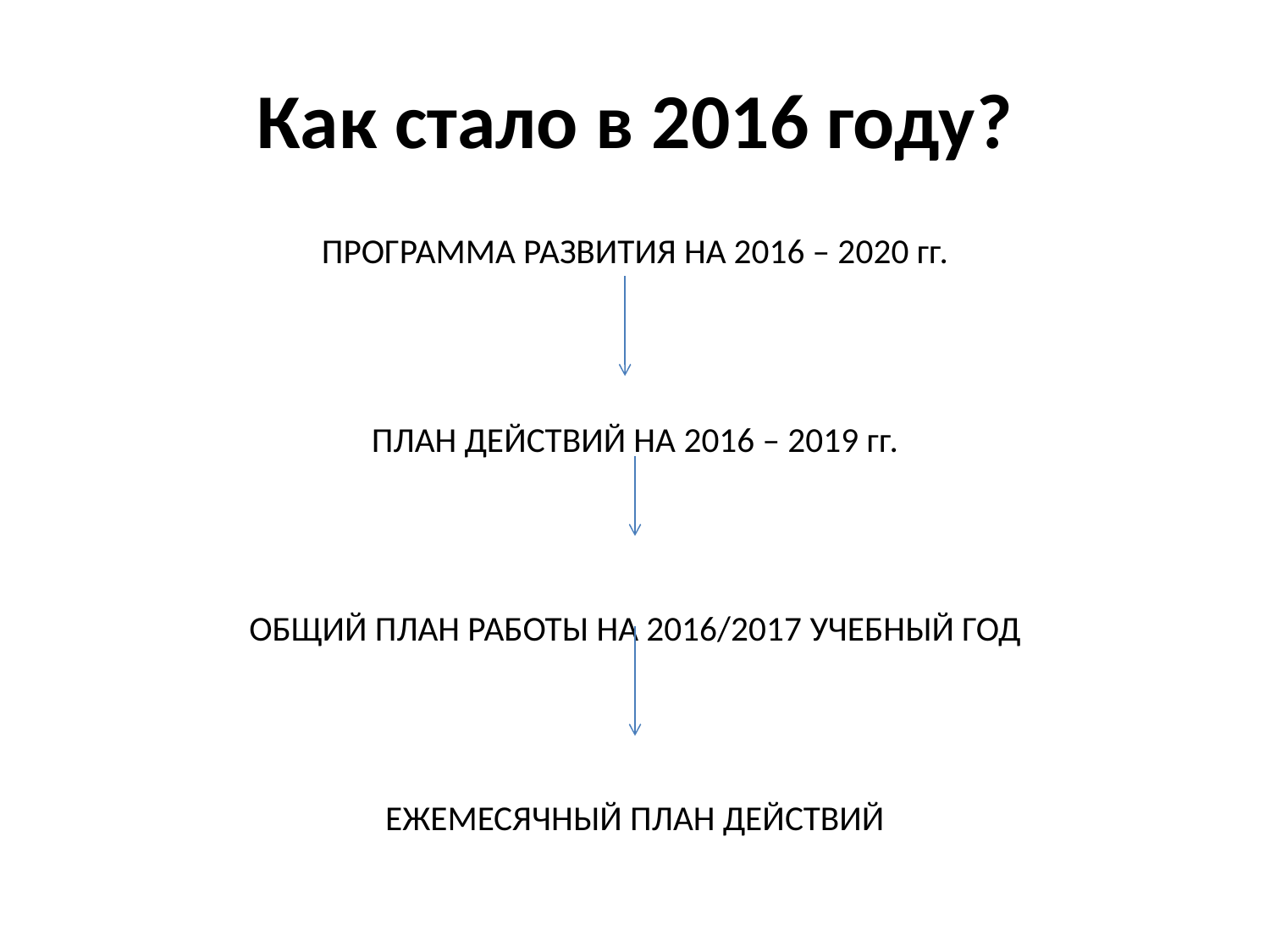

# Как стало в 2016 году?
ПРОГРАММА РАЗВИТИЯ НА 2016 – 2020 гг.

ПЛАН ДЕЙСТВИЙ НА 2016 – 2019 гг.

ОБЩИЙ ПЛАН РАБОТЫ НА 2016/2017 УЧЕБНЫЙ ГОД

ЕЖЕМЕСЯЧНЫЙ ПЛАН ДЕЙСТВИЙ